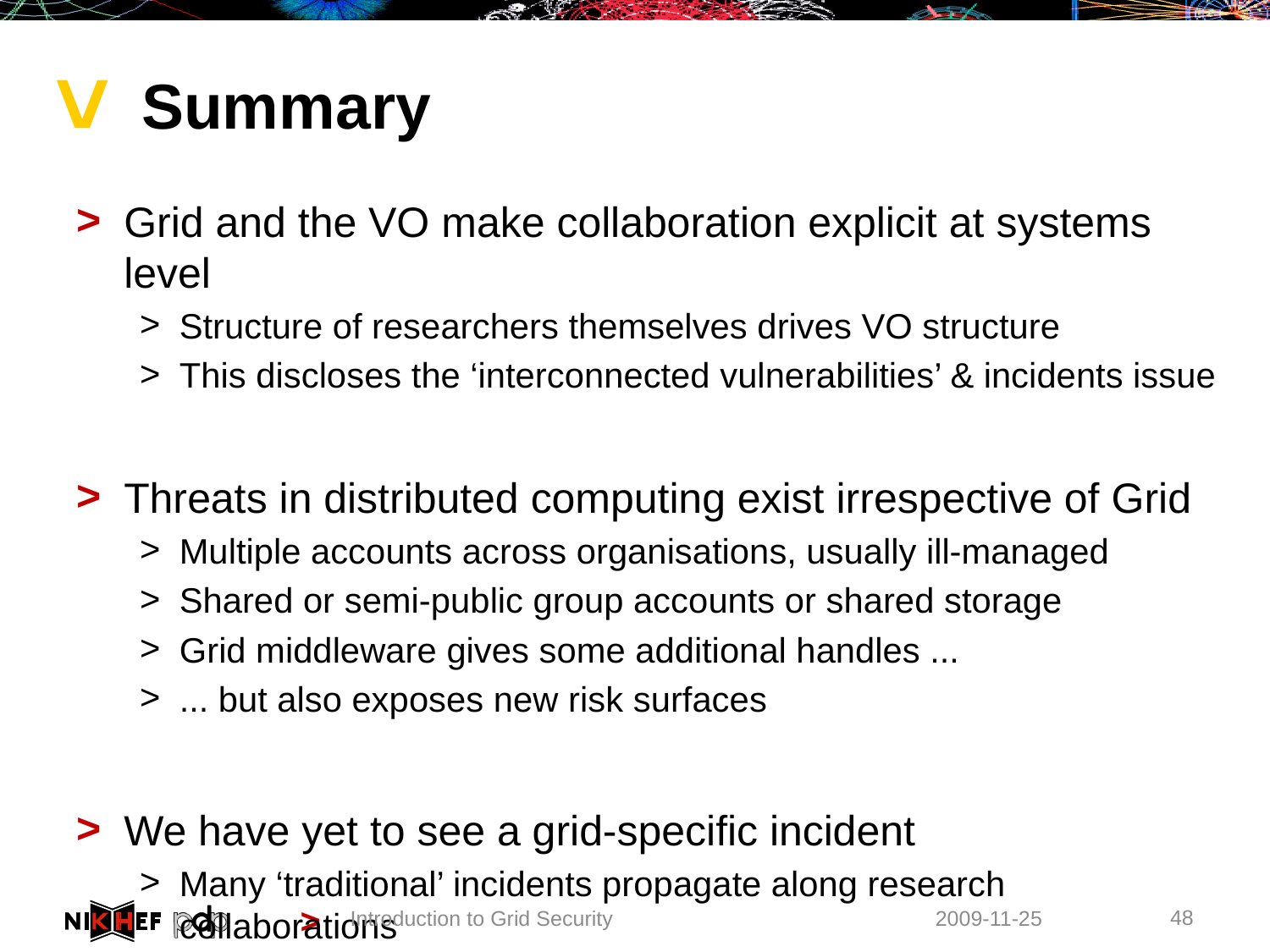

# Summary
Grid and the VO make collaboration explicit at systems level
Structure of researchers themselves drives VO structure
This discloses the ‘interconnected vulnerabilities’ & incidents issue

Threats in distributed computing exist irrespective of Grid
Multiple accounts across organisations, usually ill-managed
Shared or semi-public group accounts or shared storage
Grid middleware gives some additional handles ...
... but also exposes new risk surfaces

We have yet to see a grid-specific incident
Many ‘traditional’ incidents propagate along research collaborations
Using non-grid attack vectors, and without ‘grid’ controls to help
Introduction to Grid Security
2009-11-25
48